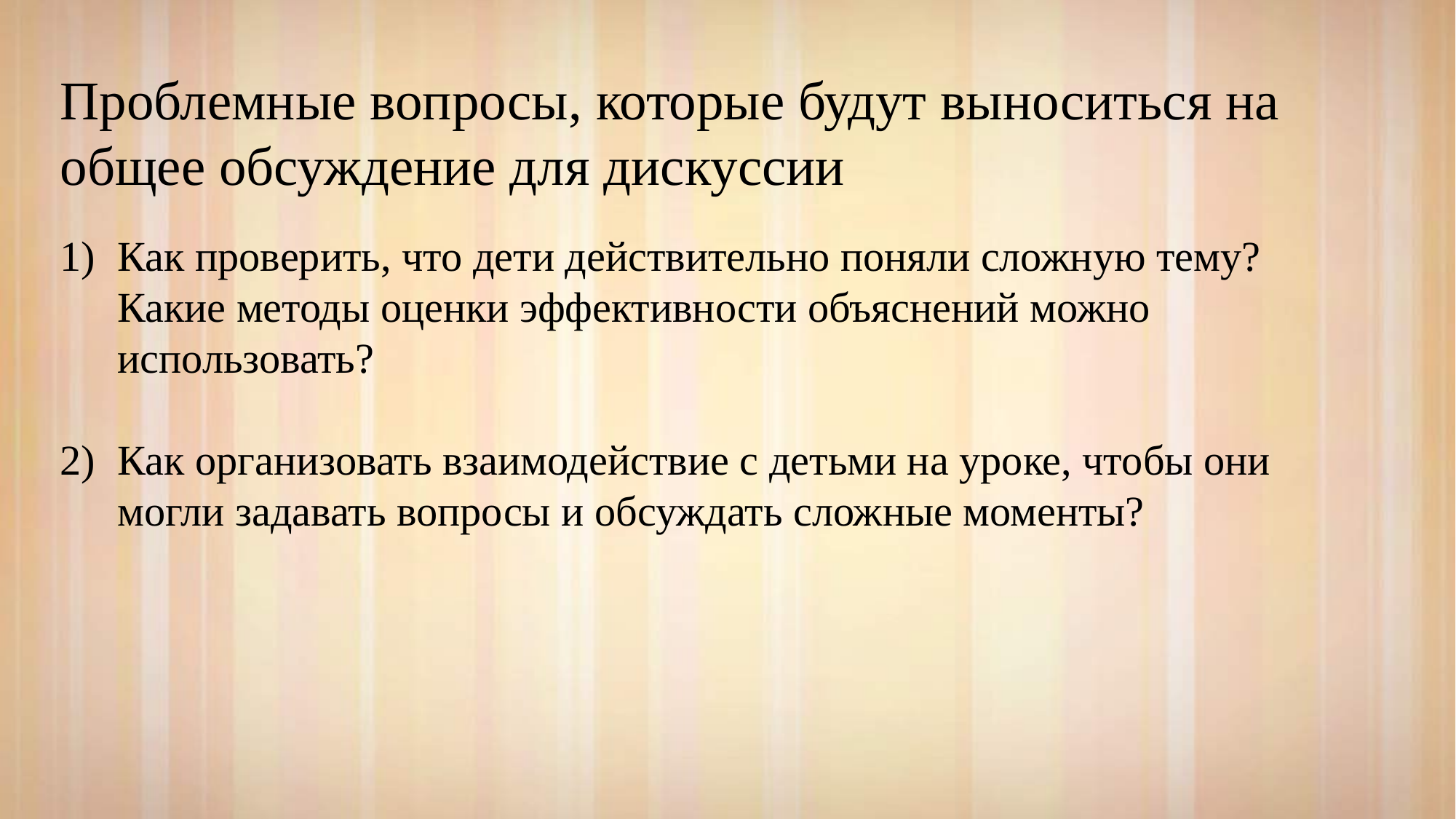

Проблемные вопросы, которые будут выноситься на общее обсуждение для дискуссии

Как проверить, что дети действительно поняли сложную тему? Какие методы оценки эффективности объяснений можно использовать?

Как организовать взаимодействие с детьми на уроке, чтобы они могли задавать вопросы и обсуждать сложные моменты?